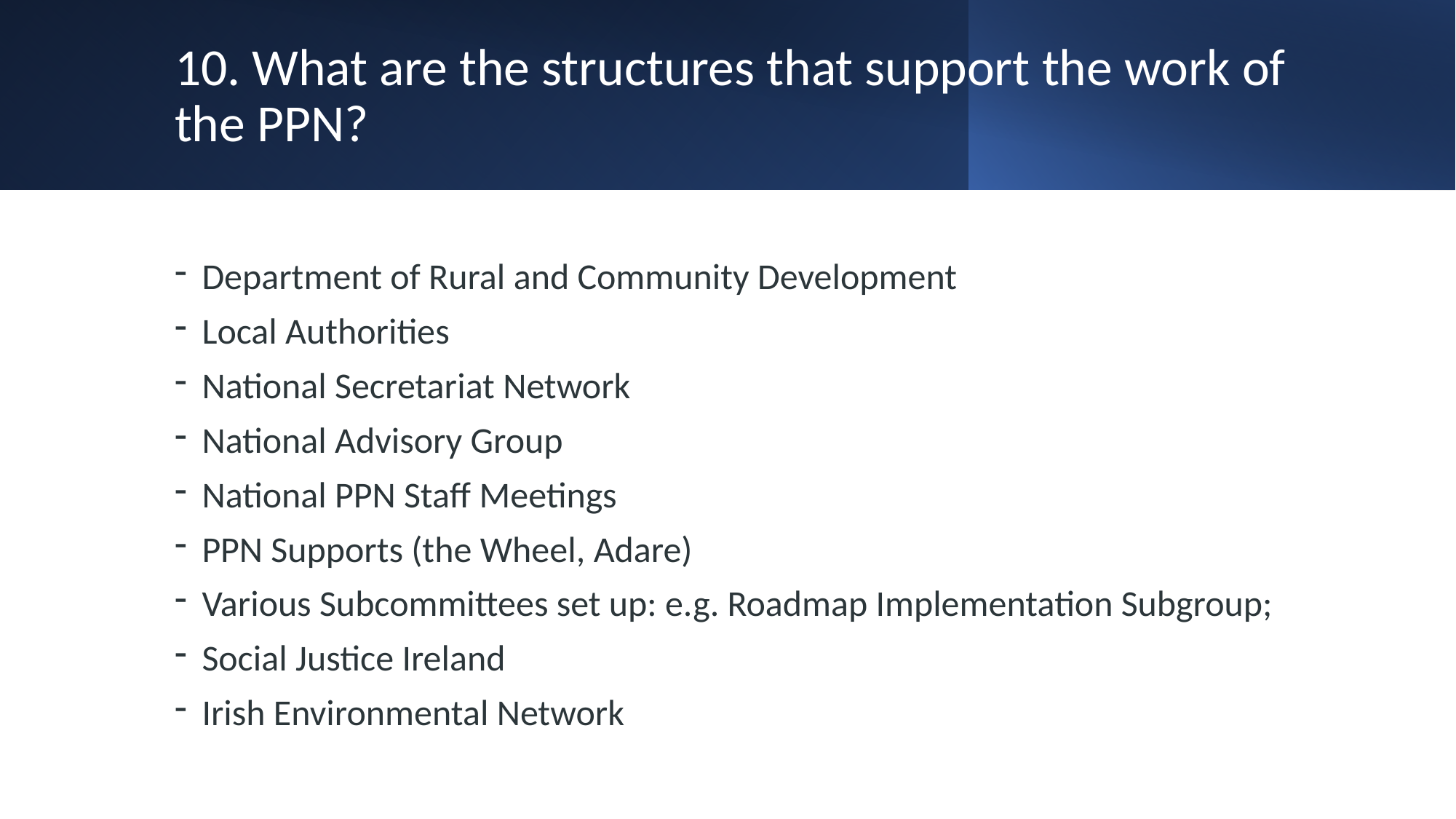

# 10. What are the structures that support the work of the PPN?
Department of Rural and Community Development
Local Authorities
National Secretariat Network
National Advisory Group
National PPN Staff Meetings
PPN Supports (the Wheel, Adare)
Various Subcommittees set up: e.g. Roadmap Implementation Subgroup;
Social Justice Ireland
Irish Environmental Network